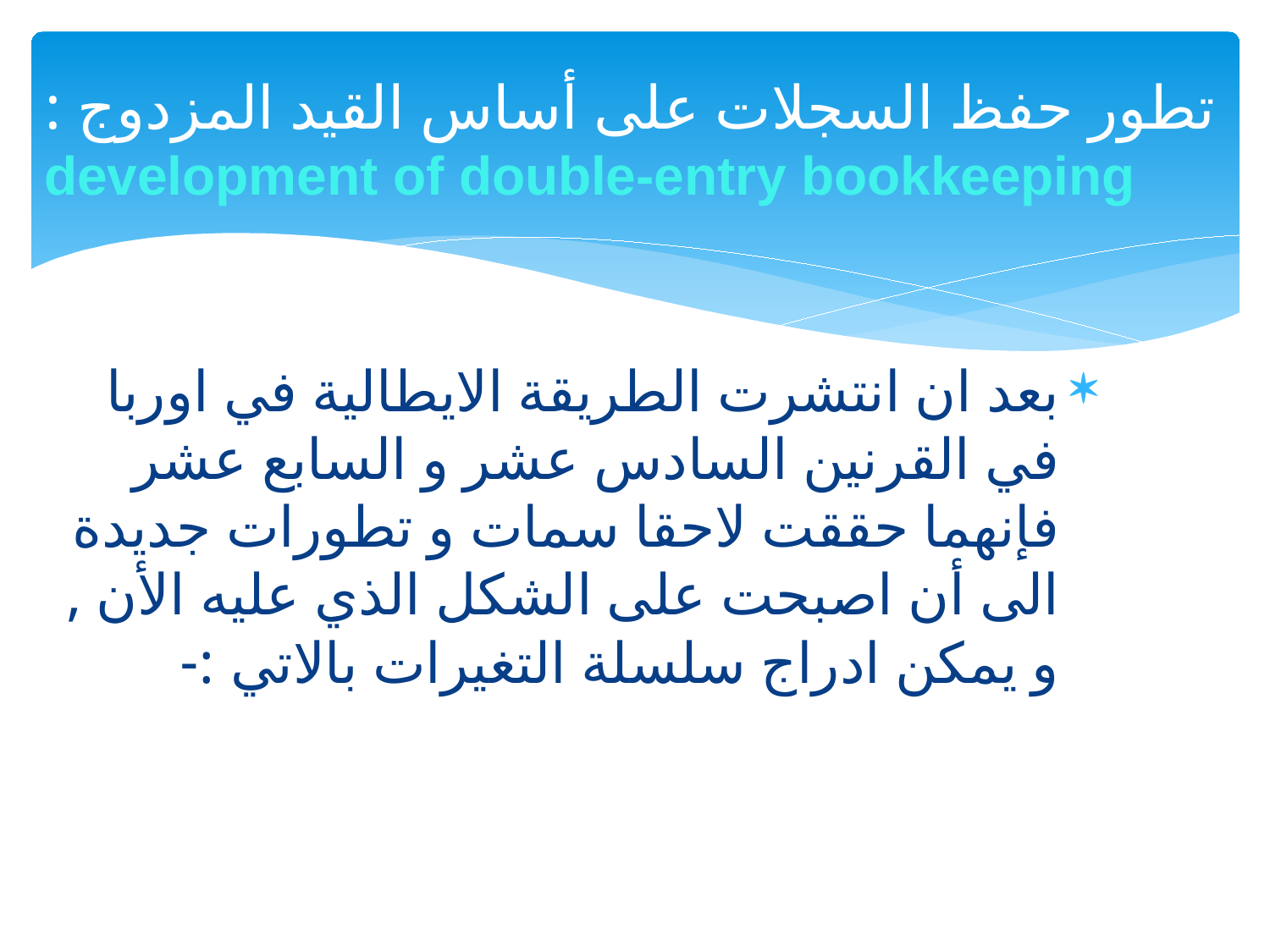

# تطور حفظ السجلات على أساس القيد المزدوج : development of double-entry bookkeeping
بعد ان انتشرت الطريقة الايطالية في اوربا في القرنين السادس عشر و السابع عشر فإنهما حققت لاحقا سمات و تطورات جديدة الى أن اصبحت على الشكل الذي عليه الأن , و يمكن ادراج سلسلة التغيرات بالاتي :-